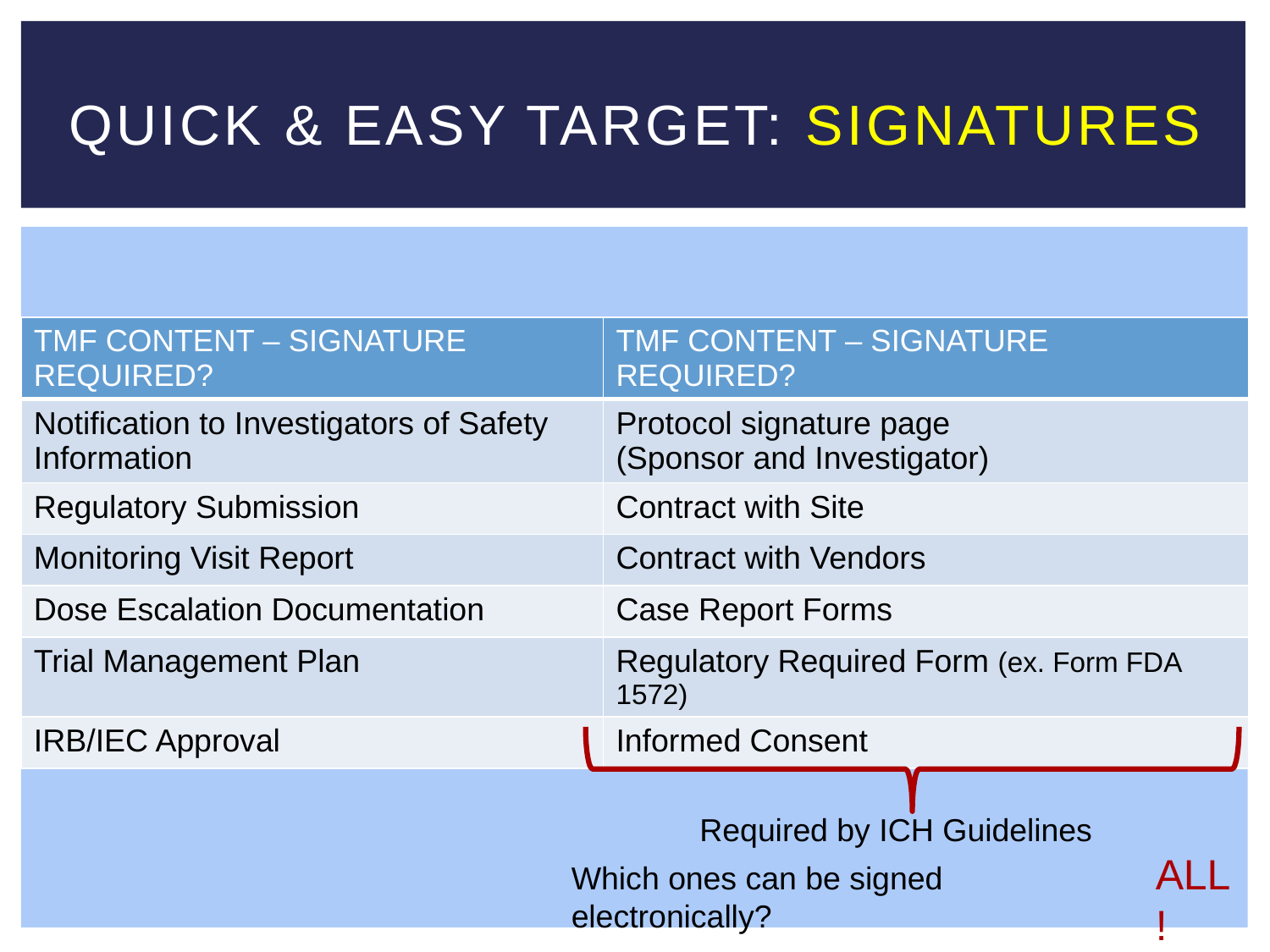

# Quick & easy Target: signatures
| TMF Content – Signature Required? | TMF Content – Signature Required? |
| --- | --- |
| Notification to Investigators of Safety Information | Protocol signature page (Sponsor and Investigator) |
| Regulatory Submission | Contract with Site |
| Monitoring Visit Report | Contract with Vendors |
| Dose Escalation Documentation | Case Report Forms |
| Trial Management Plan | Regulatory Required Form (ex. Form FDA 1572) |
| IRB/IEC Approval | Informed Consent |

Required by ICH Guidelines
ALL!
Which ones can be signed electronically?